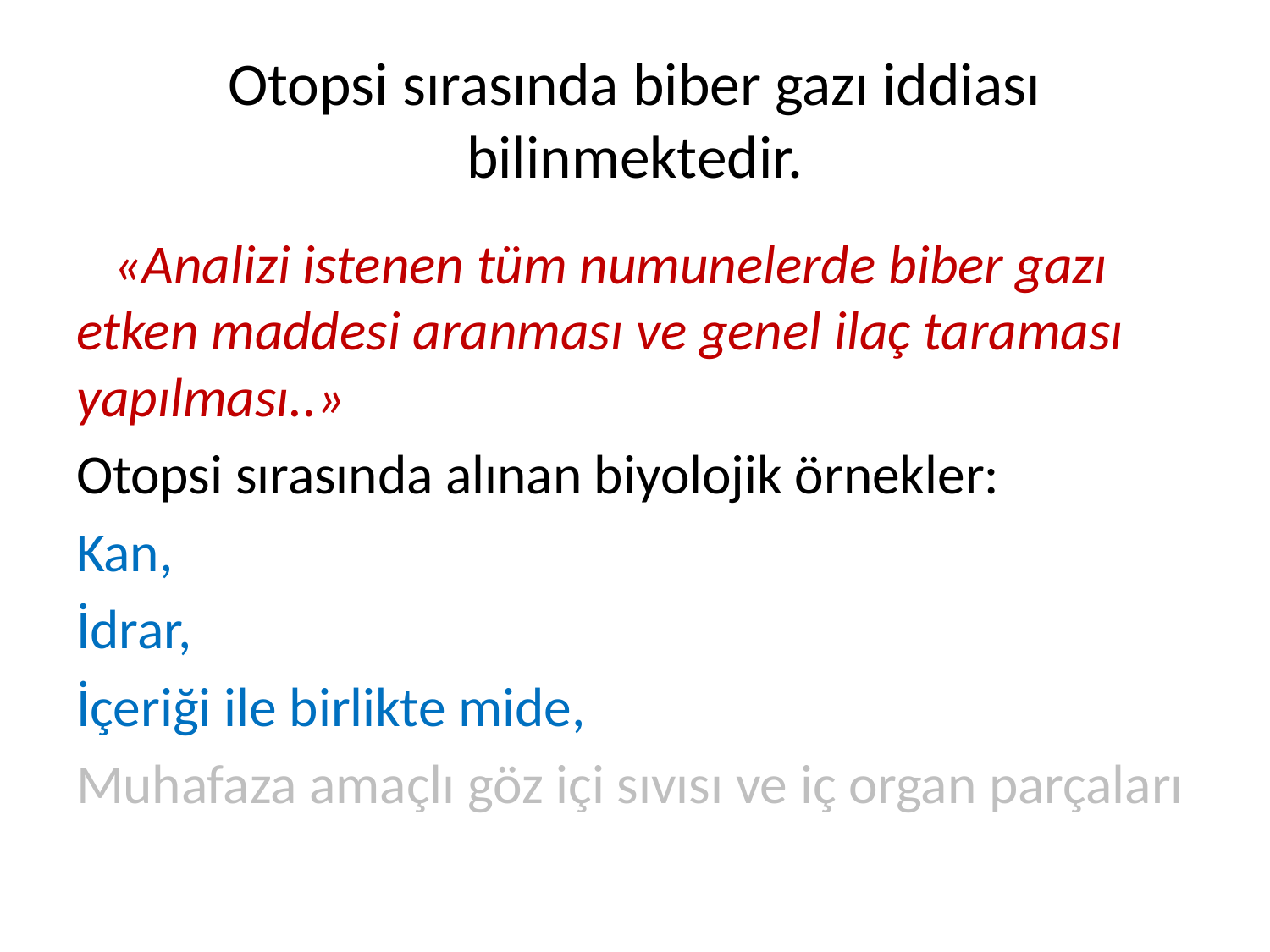

# Otopsi sırasında biber gazı iddiası bilinmektedir.
   «Analizi istenen tüm numunelerde biber gazı etken maddesi aranması ve genel ilaç taraması yapılması..»
Otopsi sırasında alınan biyolojik örnekler:
Kan,
İdrar,
İçeriği ile birlikte mide,
Muhafaza amaçlı göz içi sıvısı ve iç organ parçaları